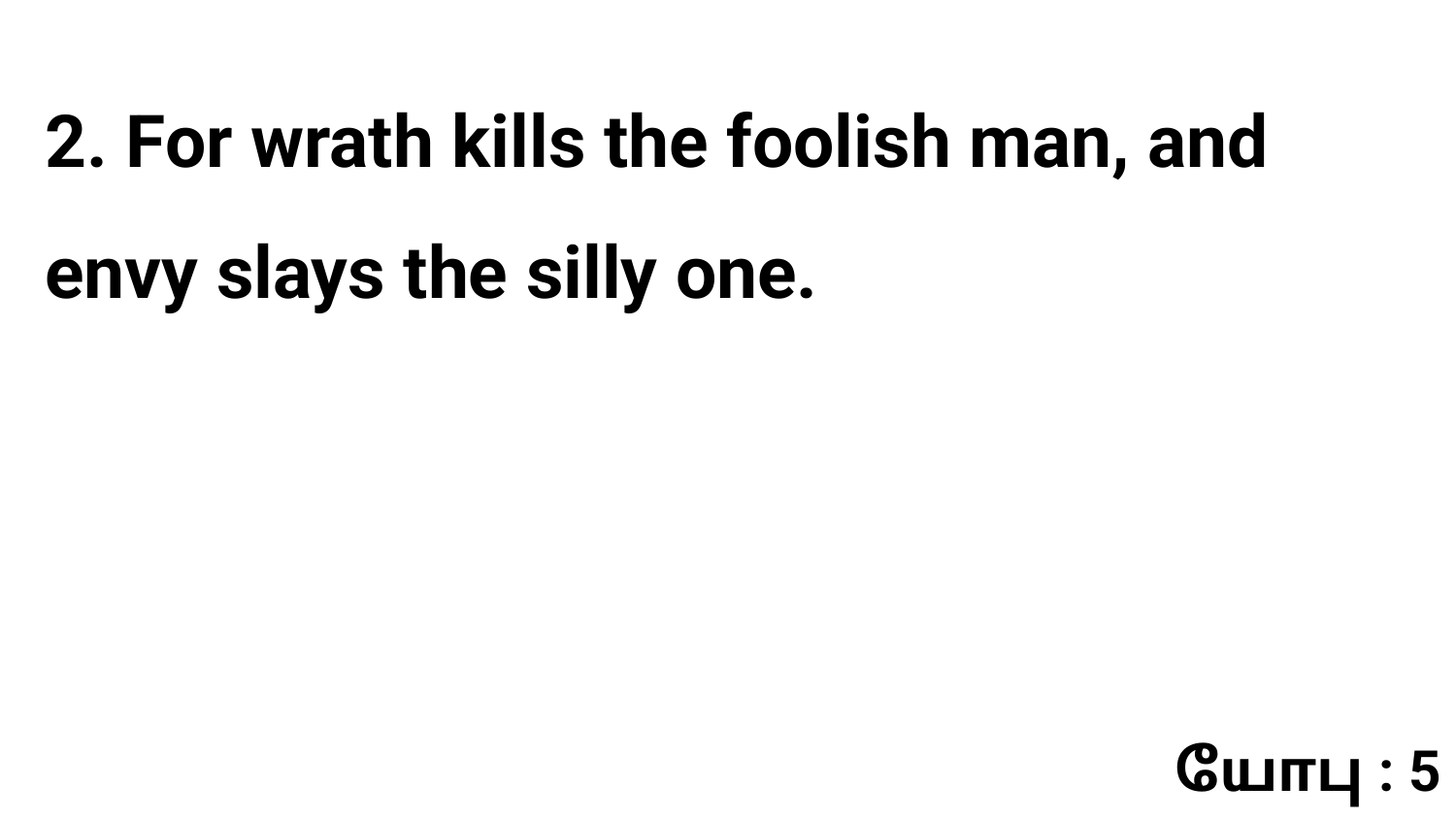

2. For wrath kills the foolish man, and envy slays the silly one.
யோபு : 5